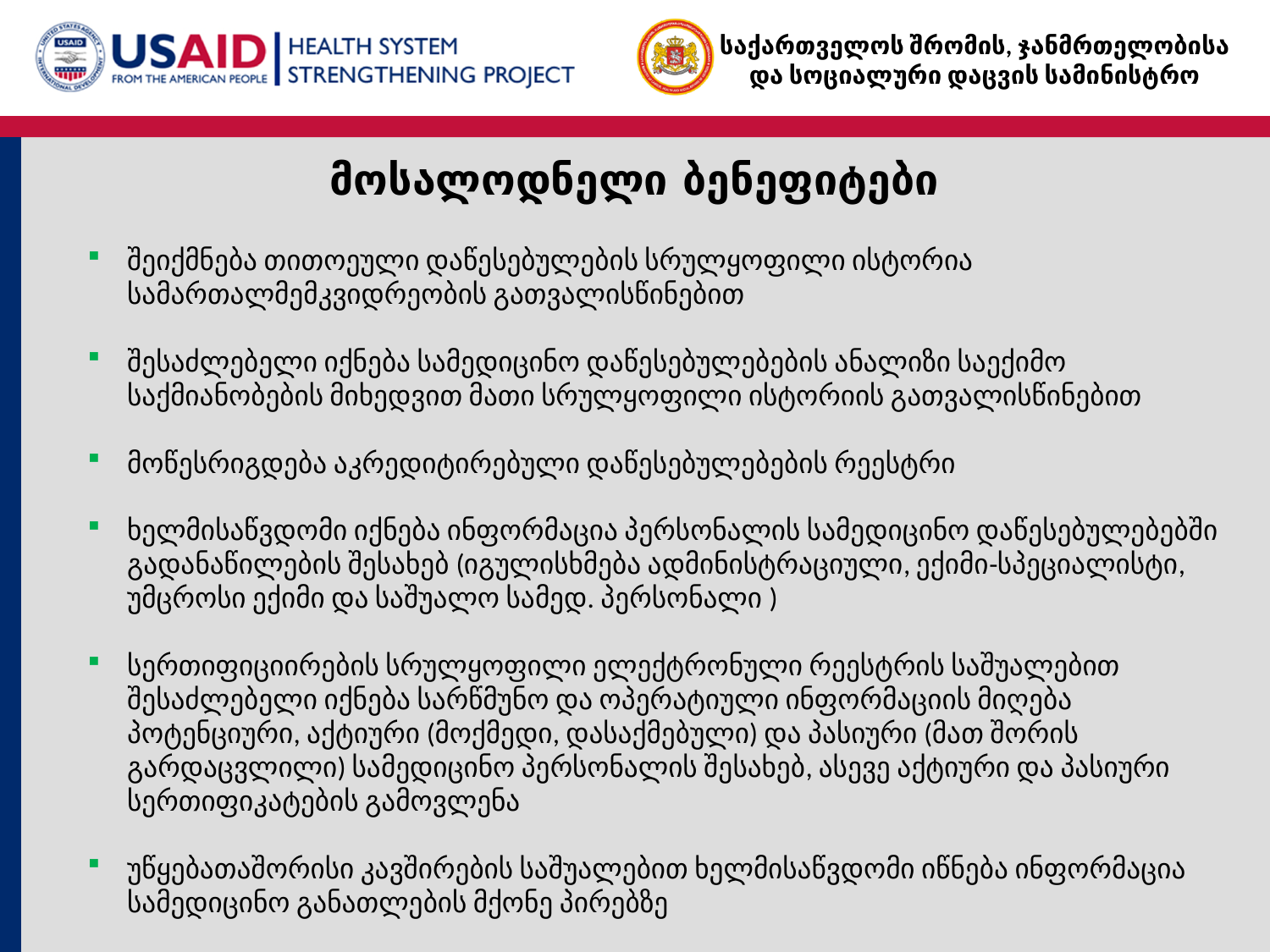

მოსალოდნელი ბენეფიტები
შეიქმნება თითოეული დაწესებულების სრულყოფილი ისტორია სამართალმემკვიდრეობის გათვალისწინებით

შესაძლებელი იქნება სამედიცინო დაწესებულებების ანალიზი საექიმო საქმიანობების მიხედვით მათი სრულყოფილი ისტორიის გათვალისწინებით

მოწესრიგდება აკრედიტირებული დაწესებულებების რეესტრი

ხელმისაწვდომი იქნება ინფორმაცია პერსონალის სამედიცინო დაწესებულებებში გადანაწილების შესახებ (იგულისხმება ადმინისტრაციული, ექიმი-სპეციალისტი, უმცროსი ექიმი და საშუალო სამედ. პერსონალი )

სერთიფიციირების სრულყოფილი ელექტრონული რეესტრის საშუალებით შესაძლებელი იქნება სარწმუნო და ოპერატიული ინფორმაციის მიღება პოტენციური, აქტიური (მოქმედი, დასაქმებული) და პასიური (მათ შორის გარდაცვლილი) სამედიცინო პერსონალის შესახებ, ასევე აქტიური და პასიური სერთიფიკატების გამოვლენა

უწყებათაშორისი კავშირების საშუალებით ხელმისაწვდომი იწნება ინფორმაცია სამედიცინო განათლების მქონე პირებზე